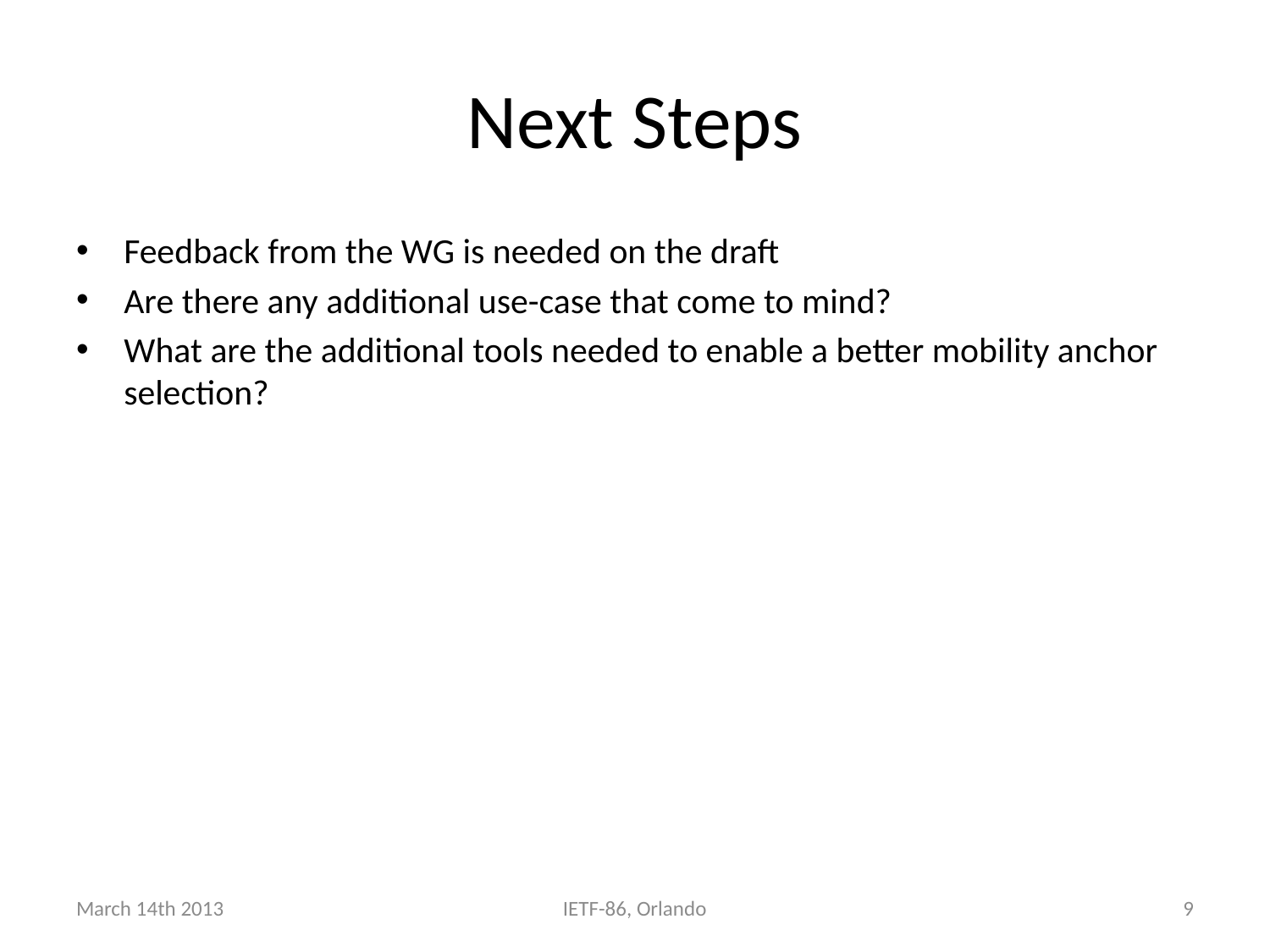

# Next Steps
Feedback from the WG is needed on the draft
Are there any additional use-case that come to mind?
What are the additional tools needed to enable a better mobility anchor selection?

March 14th 2013
IETF-86, Orlando
9